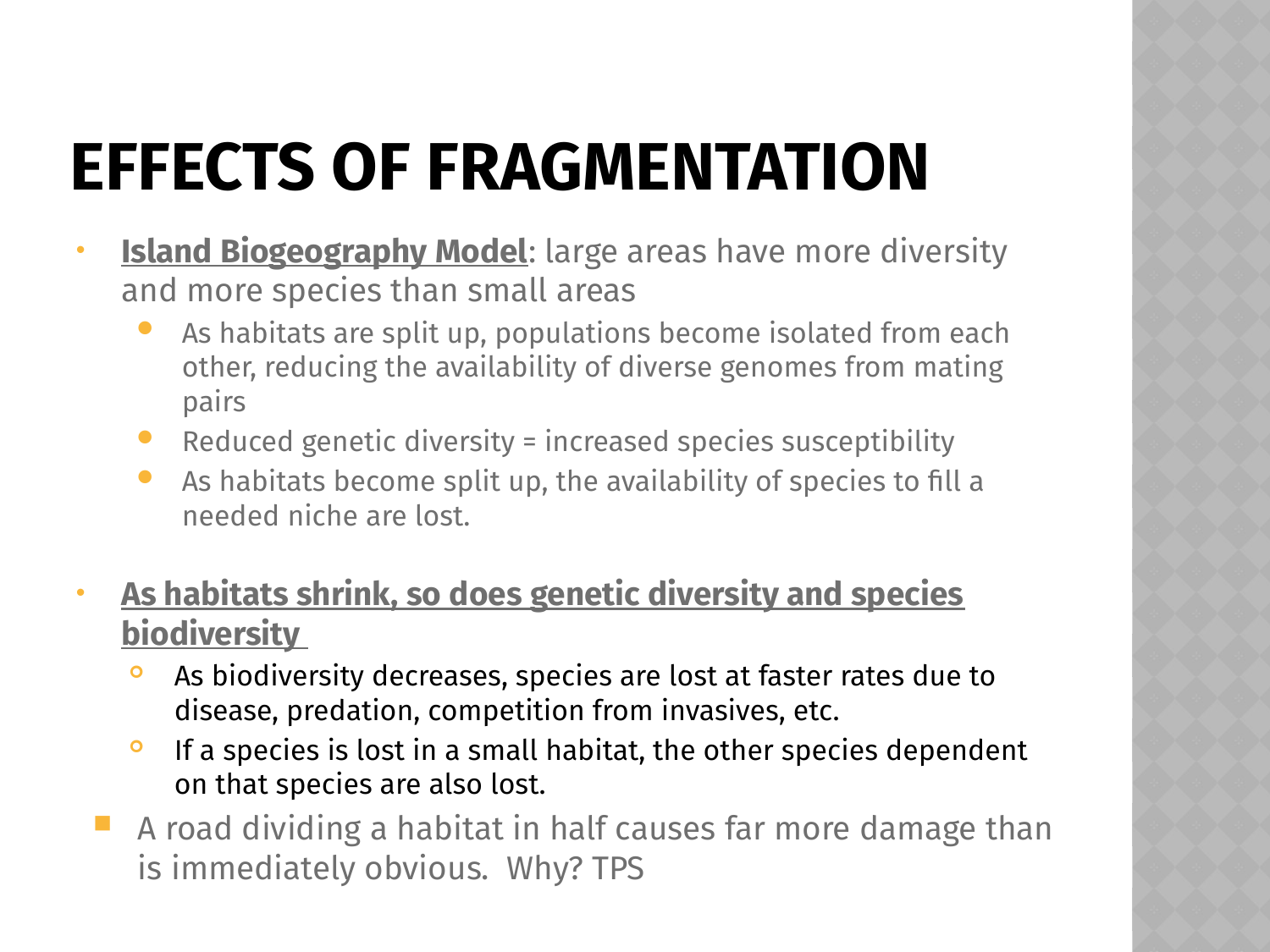

# Effects of Fragmentation
Island Biogeography Model: large areas have more diversity and more species than small areas
As habitats are split up, populations become isolated from each other, reducing the availability of diverse genomes from mating pairs
Reduced genetic diversity = increased species susceptibility
As habitats become split up, the availability of species to fill a needed niche are lost.
As habitats shrink, so does genetic diversity and species biodiversity
As biodiversity decreases, species are lost at faster rates due to disease, predation, competition from invasives, etc.
If a species is lost in a small habitat, the other species dependent on that species are also lost.
A road dividing a habitat in half causes far more damage than is immediately obvious.  Why? TPS